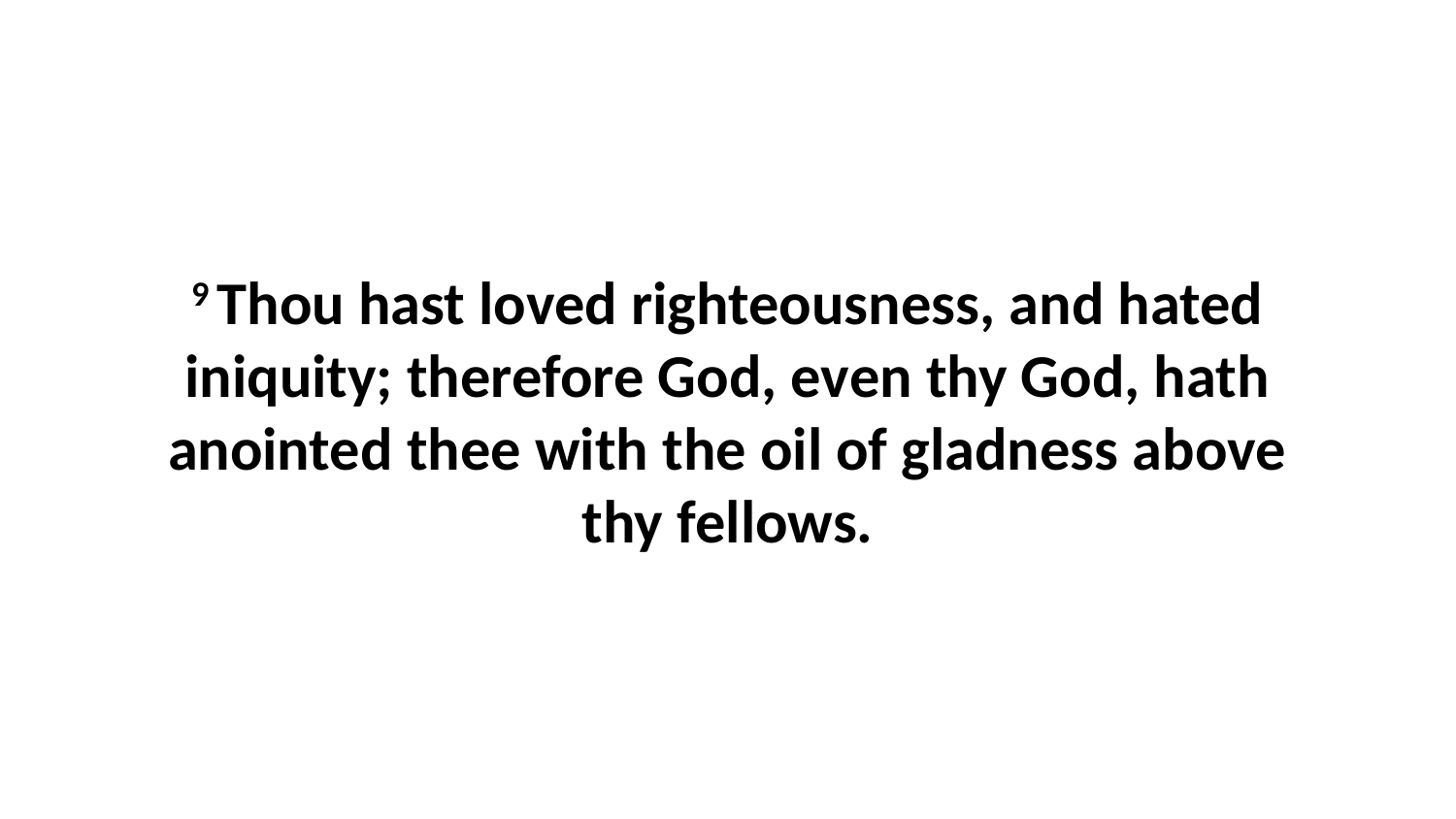

9 Thou hast loved righteousness, and hated iniquity; therefore God, even thy God, hath anointed thee with the oil of gladness above thy fellows.